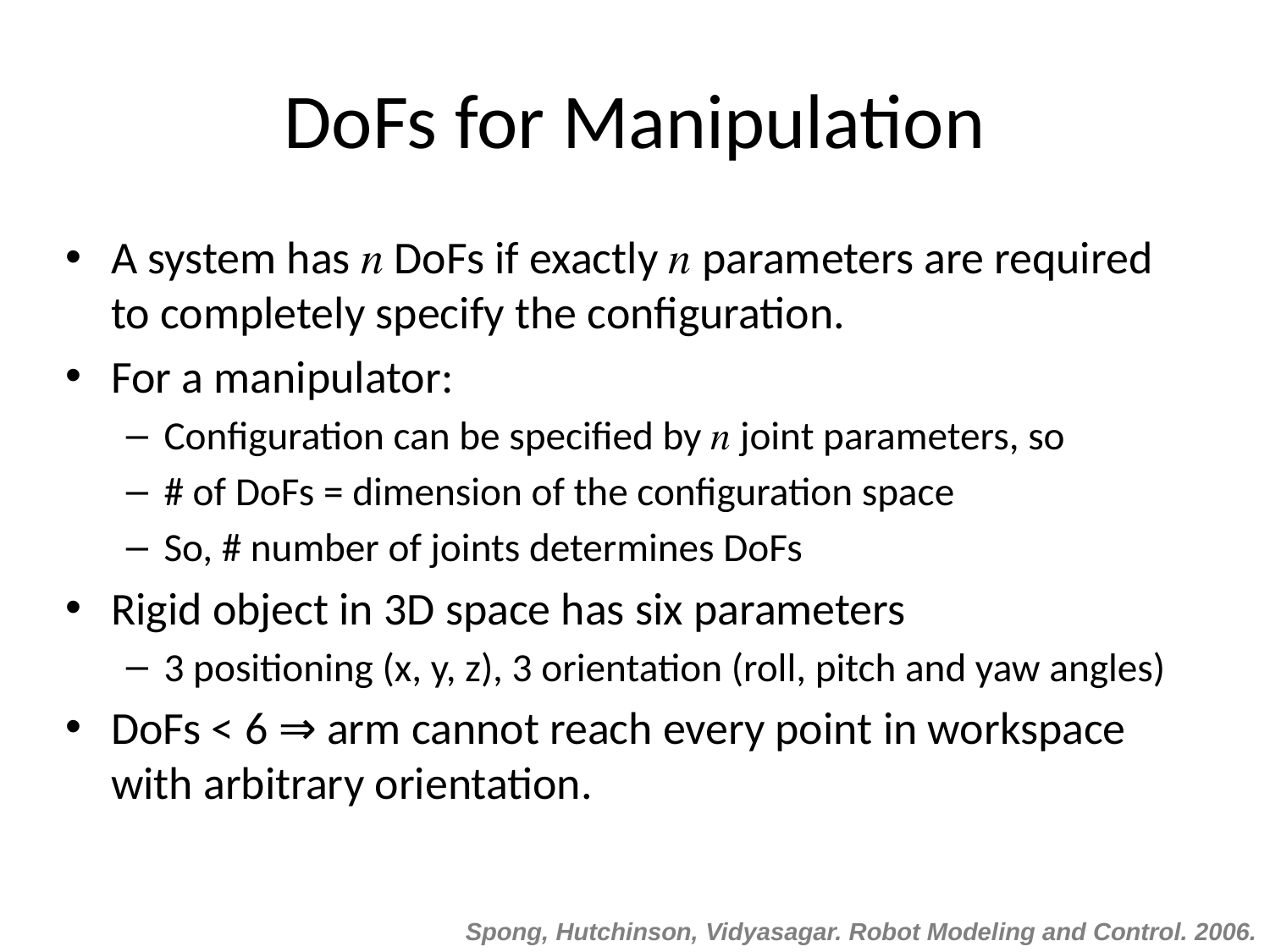

# DoFs for Manipulation
A system has n DoFs if exactly n parameters are required to completely specify the configuration.
For a manipulator:
Configuration can be specified by n joint parameters, so
# of DoFs = dimension of the configuration space
So, # number of joints determines DoFs
Rigid object in 3D space has six parameters
3 positioning (x, y, z), 3 orientation (roll, pitch and yaw angles)
DoFs < 6 ⇒ arm cannot reach every point in workspace with arbitrary orientation.
Spong, Hutchinson, Vidyasagar. Robot Modeling and Control. 2006.